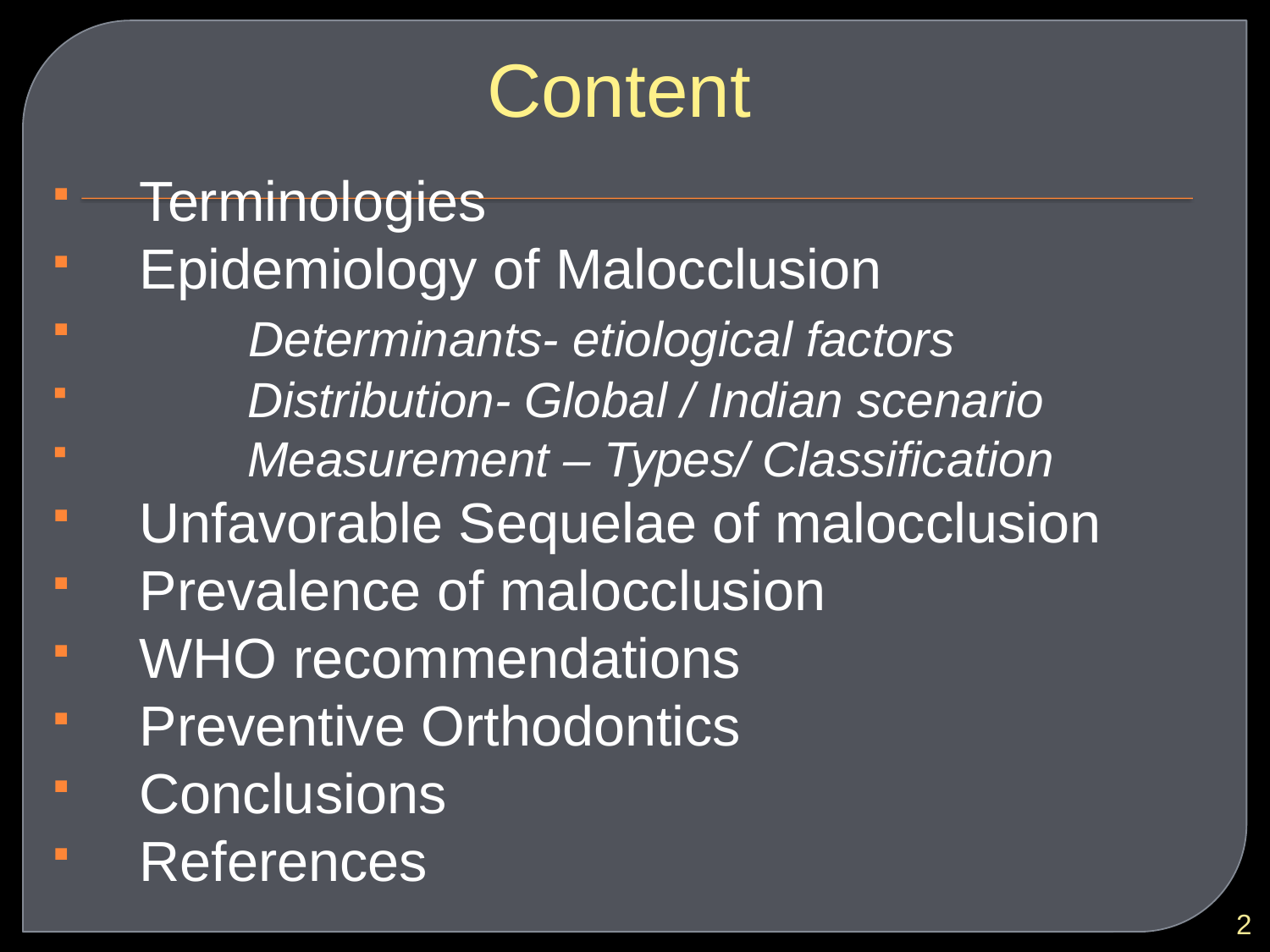

# Content
 Terminologies
 Epidemiology of Malocclusion
        Determinants- etiological factors
         Distribution- Global / Indian scenario
         Measurement – Types/ Classification
 Unfavorable Sequelae of malocclusion
 Prevalence of malocclusion
 WHO recommendations
 Preventive Orthodontics
 Conclusions
 References

2